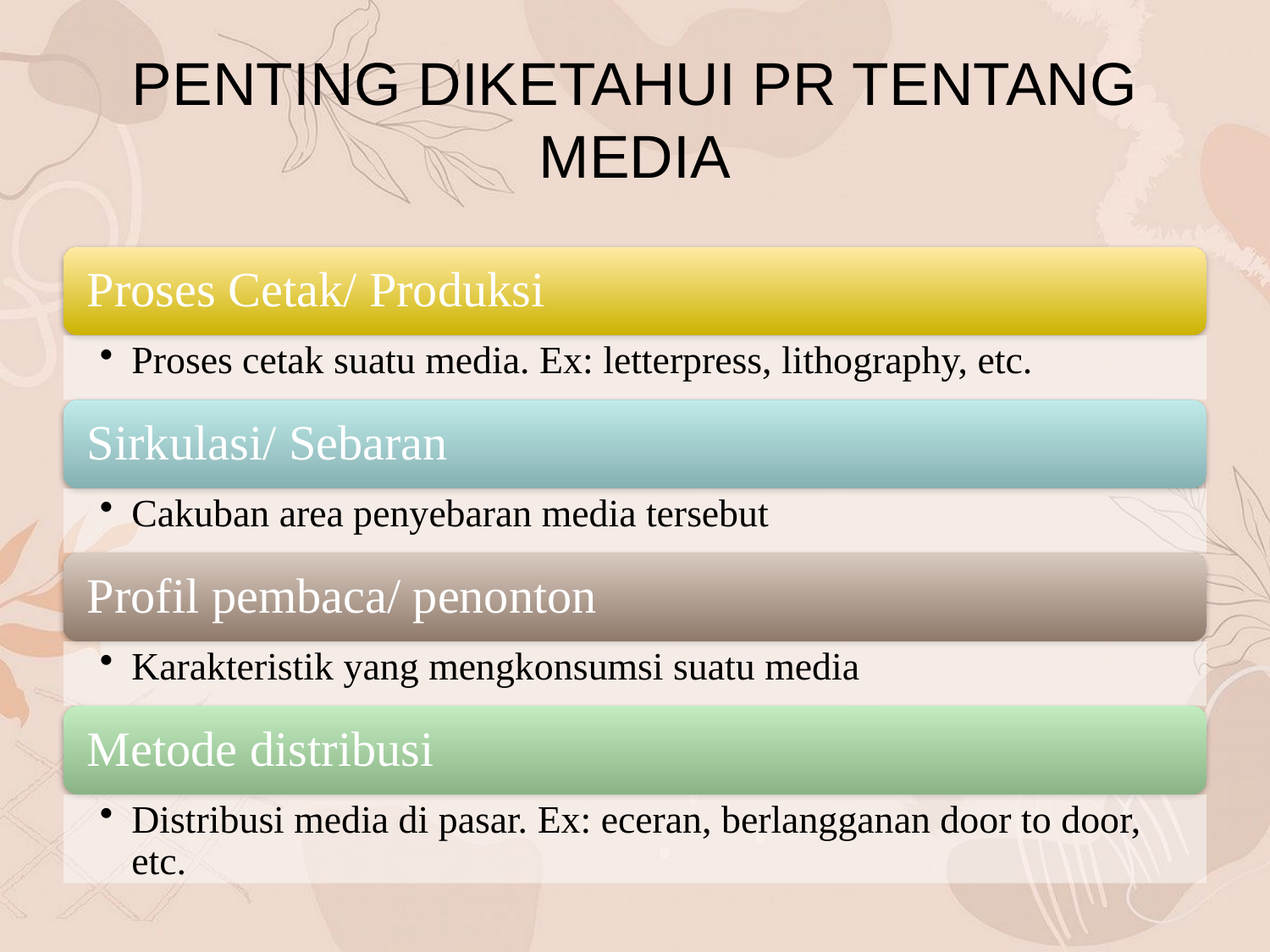

# PENTING DIKETAHUI PR TENTANG MEDIA
Proses Cetak/ Produksi
Proses cetak suatu media. Ex: letterpress, lithography, etc.
Sirkulasi/ Sebaran
Cakuban area penyebaran media tersebut
Profil pembaca/ penonton
Karakteristik yang mengkonsumsi suatu media
Metode distribusi
Distribusi media di pasar. Ex: eceran, berlangganan door to door, etc.